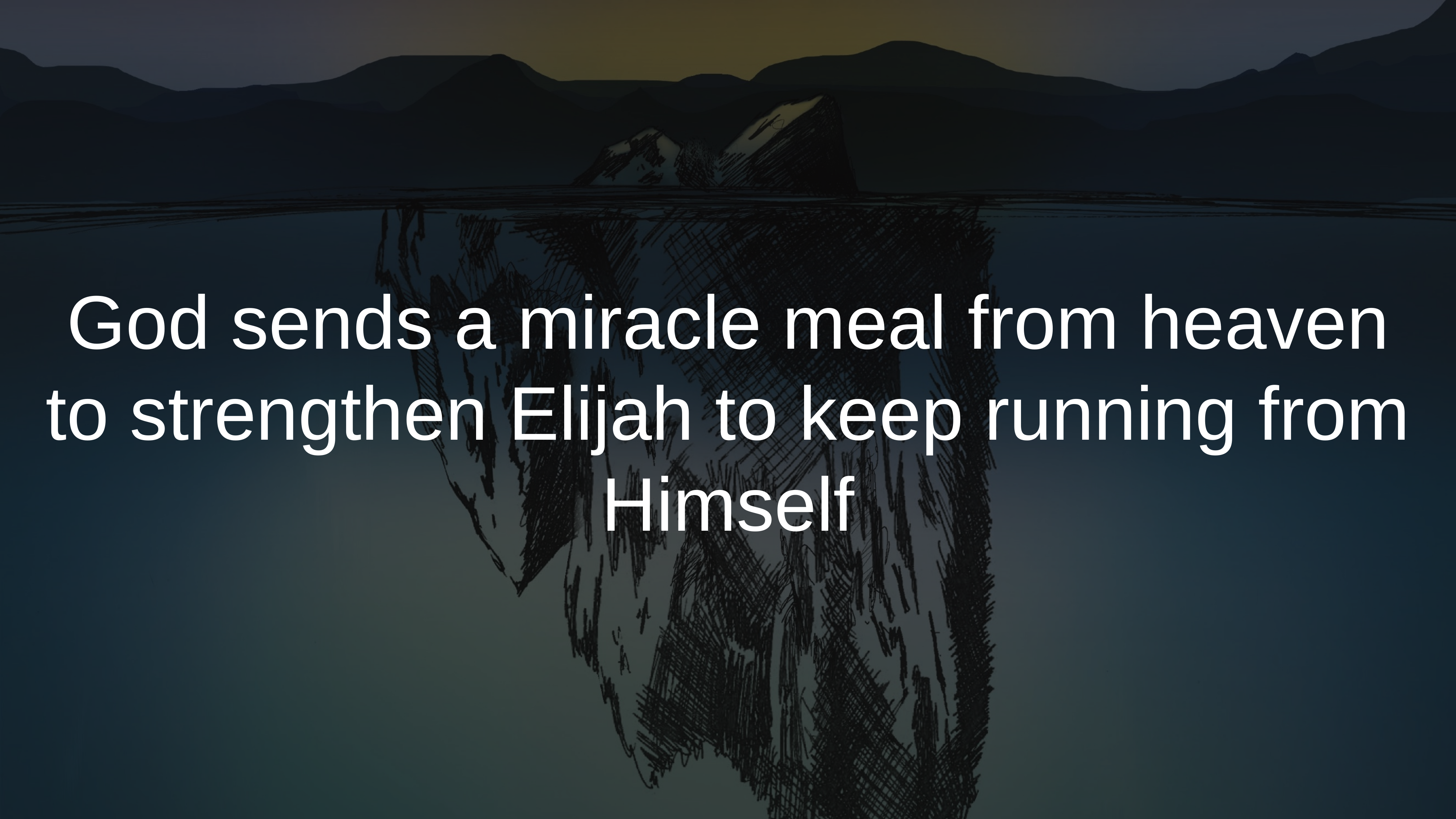

God sends a miracle meal from heaven to strengthen Elijah to keep running from Himself